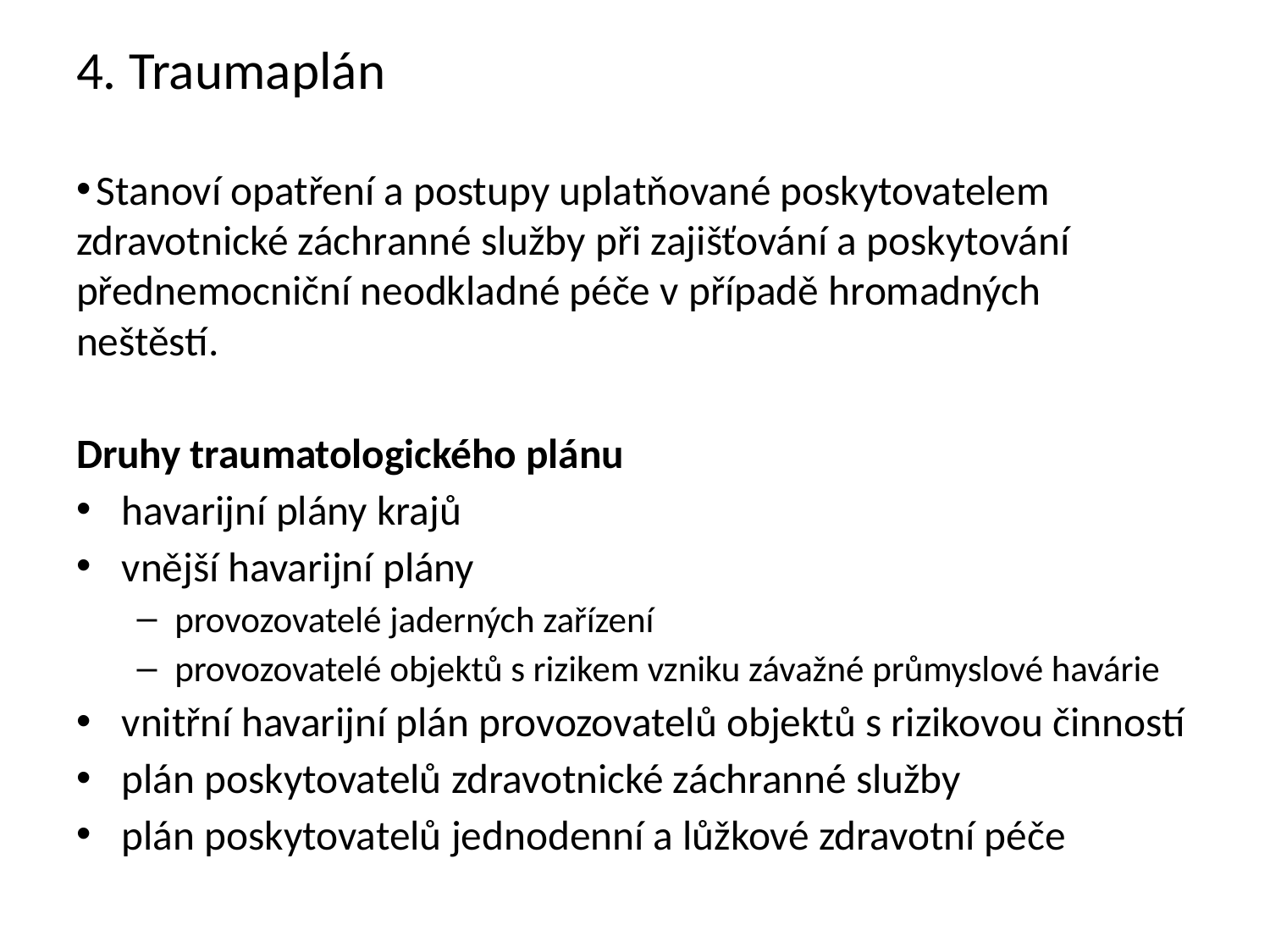

4. Traumaplán

 Stanoví opatření a postupy uplatňované poskytovatelem zdravotnické záchranné služby při zajišťování a poskytování přednemocniční neodkladné péče v případě hromadných neštěstí.

Druhy traumatologického plánu
havarijní plány krajů
vnější havarijní plány
provozovatelé jaderných zařízení
provozovatelé objektů s rizikem vzniku závažné průmyslové havárie
vnitřní havarijní plán provozovatelů objektů s rizikovou činností
plán poskytovatelů zdravotnické záchranné služby
plán poskytovatelů jednodenní a lůžkové zdravotní péče